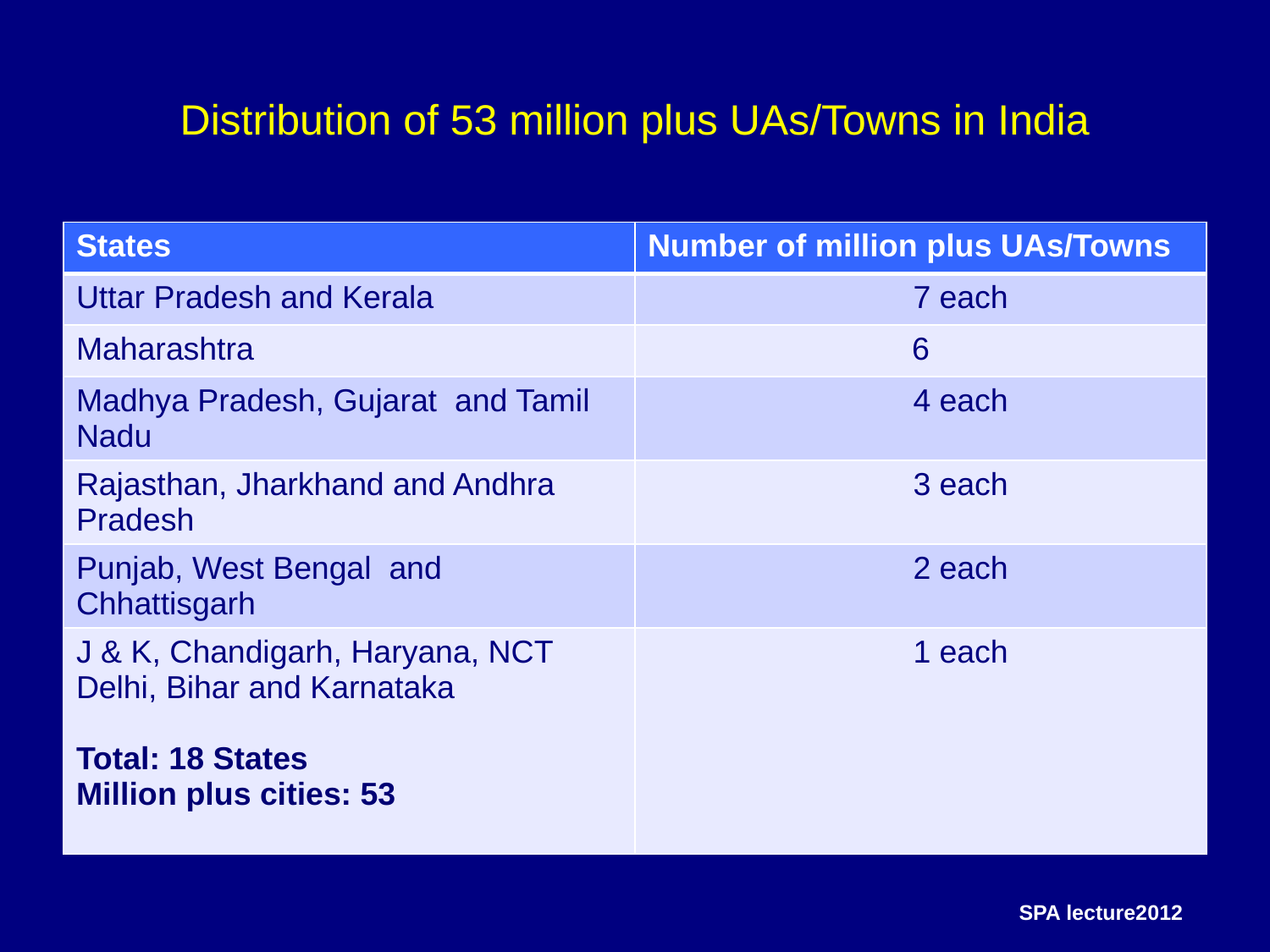

# Distribution of 53 million plus UAs/Towns in India
| States | Number of million plus UAs/Towns |
| --- | --- |
| Uttar Pradesh and Kerala | 7 each |
| Maharashtra | 6 |
| Madhya Pradesh, Gujarat and Tamil Nadu | 4 each |
| Rajasthan, Jharkhand and Andhra Pradesh | 3 each |
| Punjab, West Bengal and Chhattisgarh | 2 each |
| J & K, Chandigarh, Haryana, NCT Delhi, Bihar and Karnataka Total: 18 States Million plus cities: 53 | 1 each |
SPA lecture2012